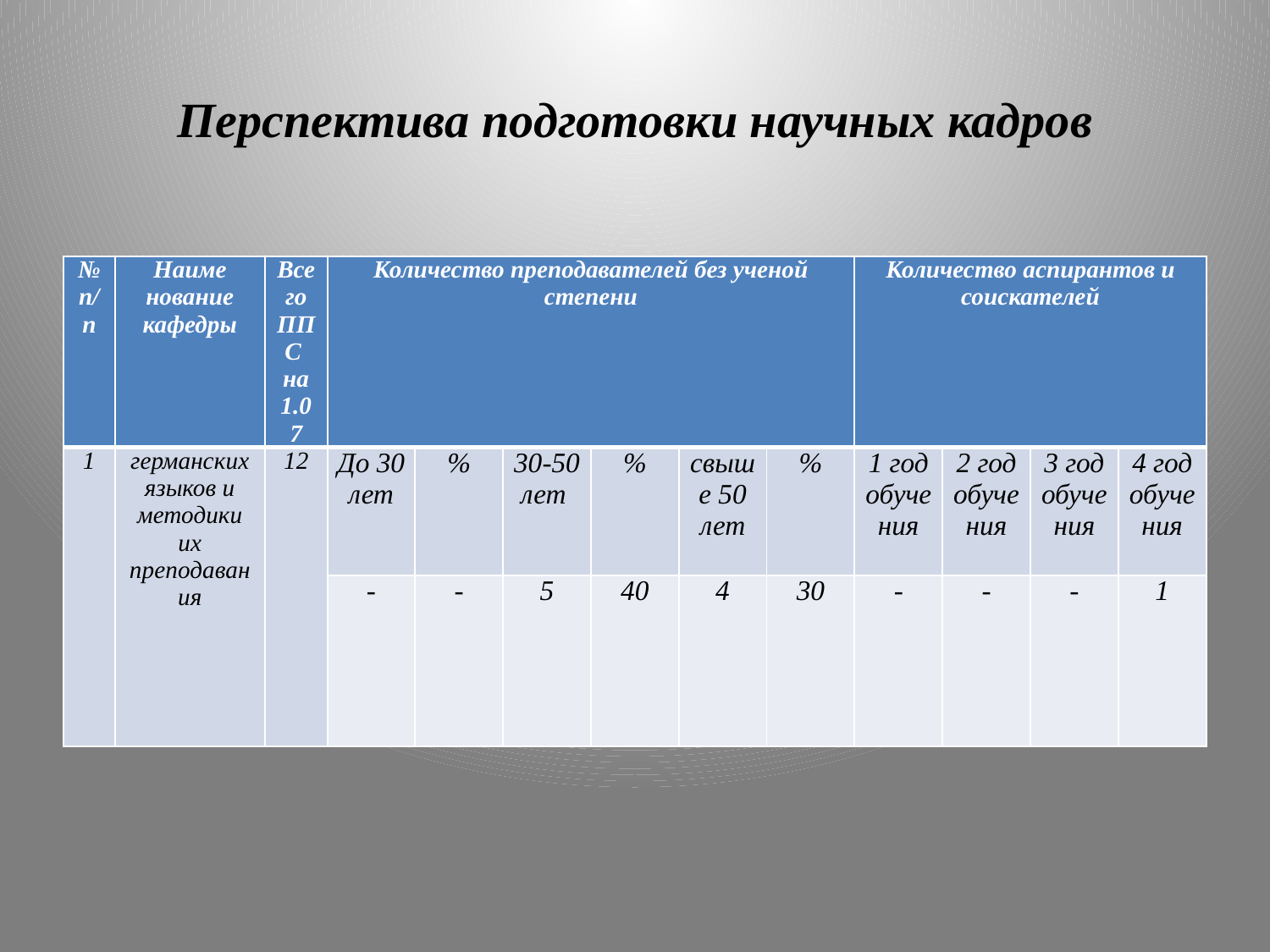

# Перспектива подготовки научных кадров
| № п/п | Наиме нование кафедры | Всего ППС на 1.07 | Количество преподавателей без ученой степени |  |  |  |  |  | Количество аспирантов и соискателей |  |  |  |
| --- | --- | --- | --- | --- | --- | --- | --- | --- | --- | --- | --- | --- |
| 1 | германских языков и методики их преподавания | 12 | До 30 лет | % | 30-50 лет | % | свыше 50 лет | % | 1 год обучения | 2 год обучения | 3 год обуче ния | 4 год обуче ния |
|  |  |  | - | - | 5 | 40 | 4 | 30 | - | - | - | 1 |